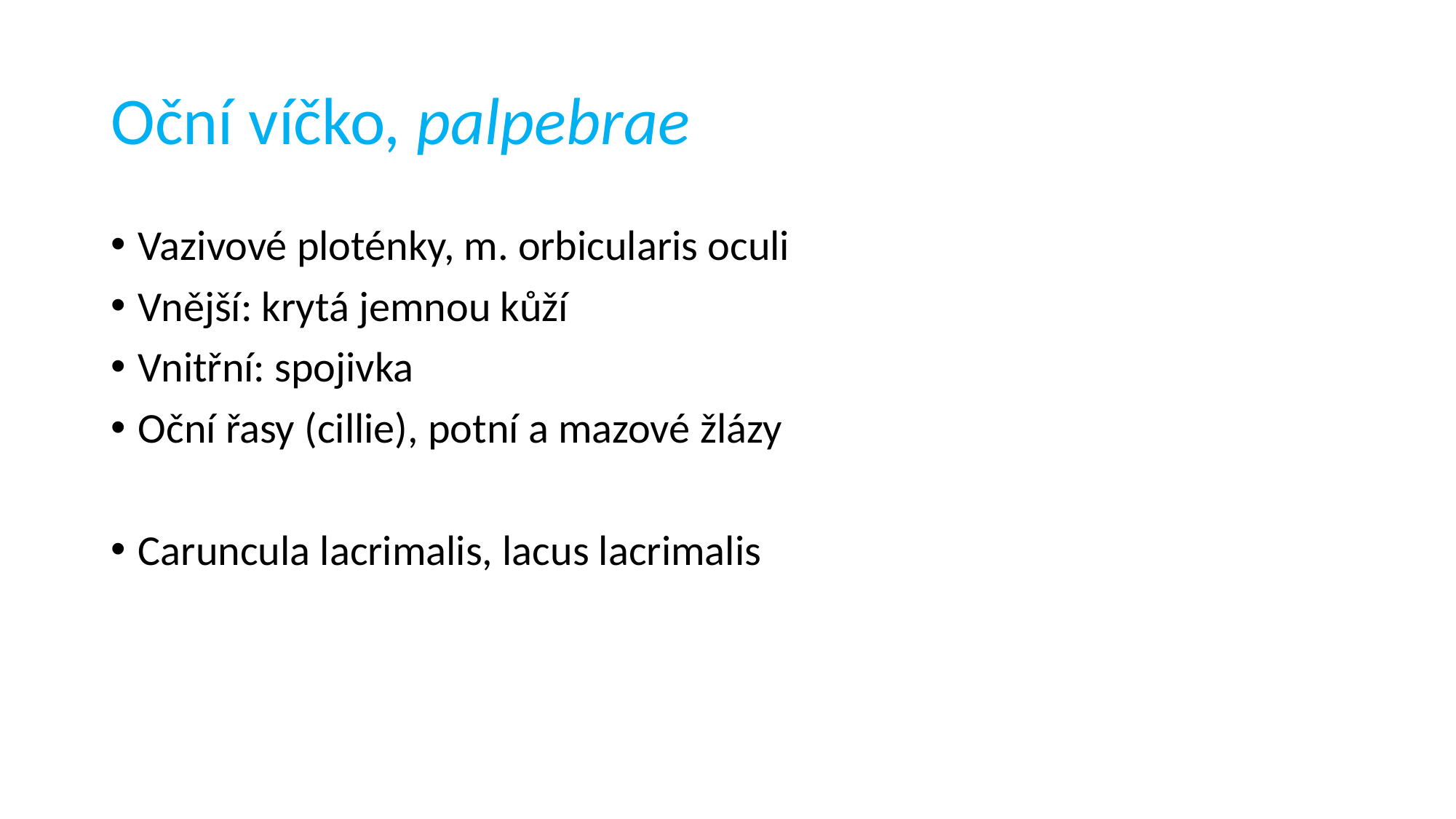

# Oční víčko, palpebrae
Vazivové ploténky, m. orbicularis oculi
Vnější: krytá jemnou kůží
Vnitřní: spojivka
Oční řasy (cillie), potní a mazové žlázy

Caruncula lacrimalis, lacus lacrimalis